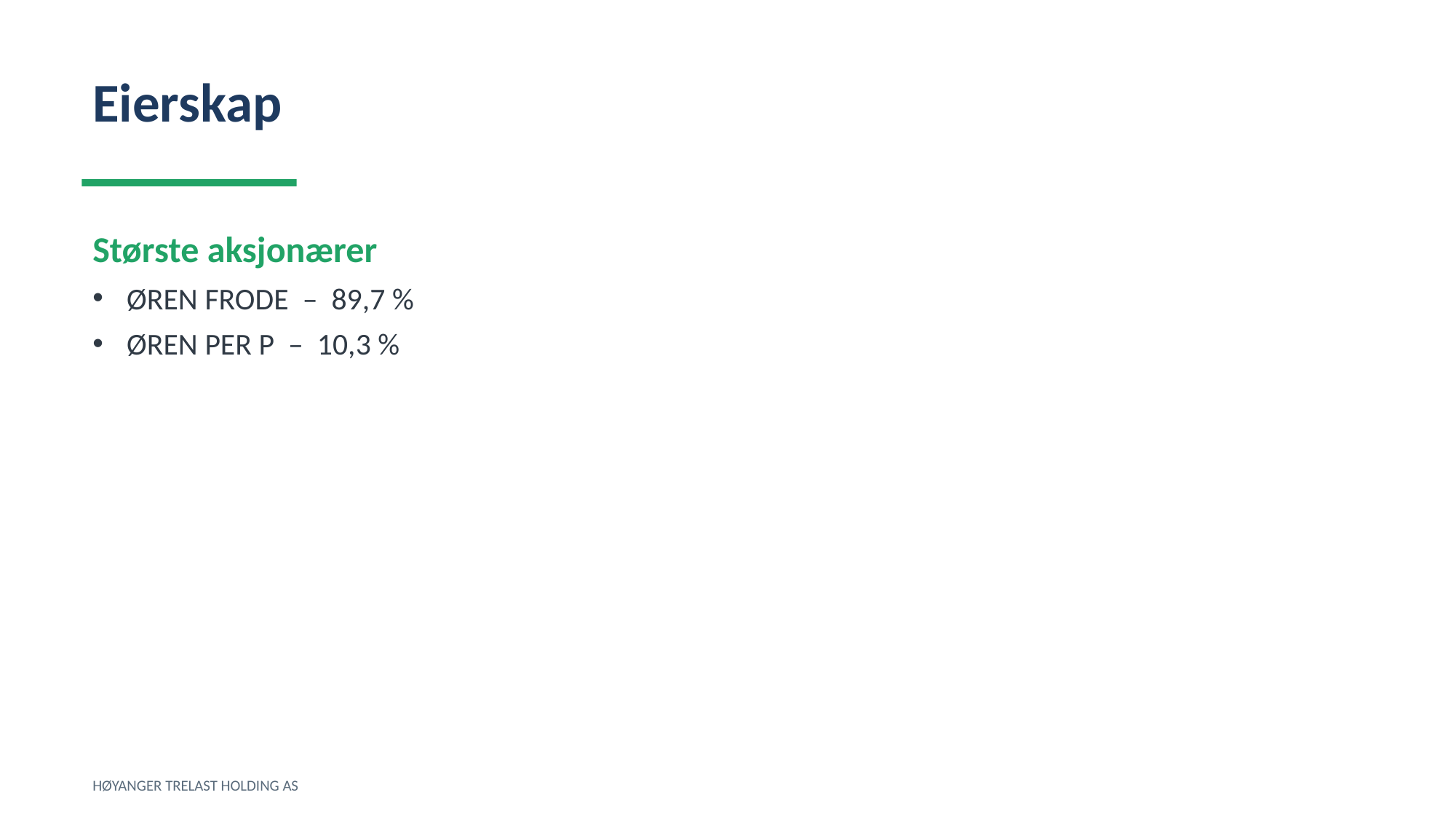

Eierskap

Største aksjonærer
ØREN FRODE  –  89,7 %
ØREN PER P  –  10,3 %
HØYANGER TRELAST HOLDING AS